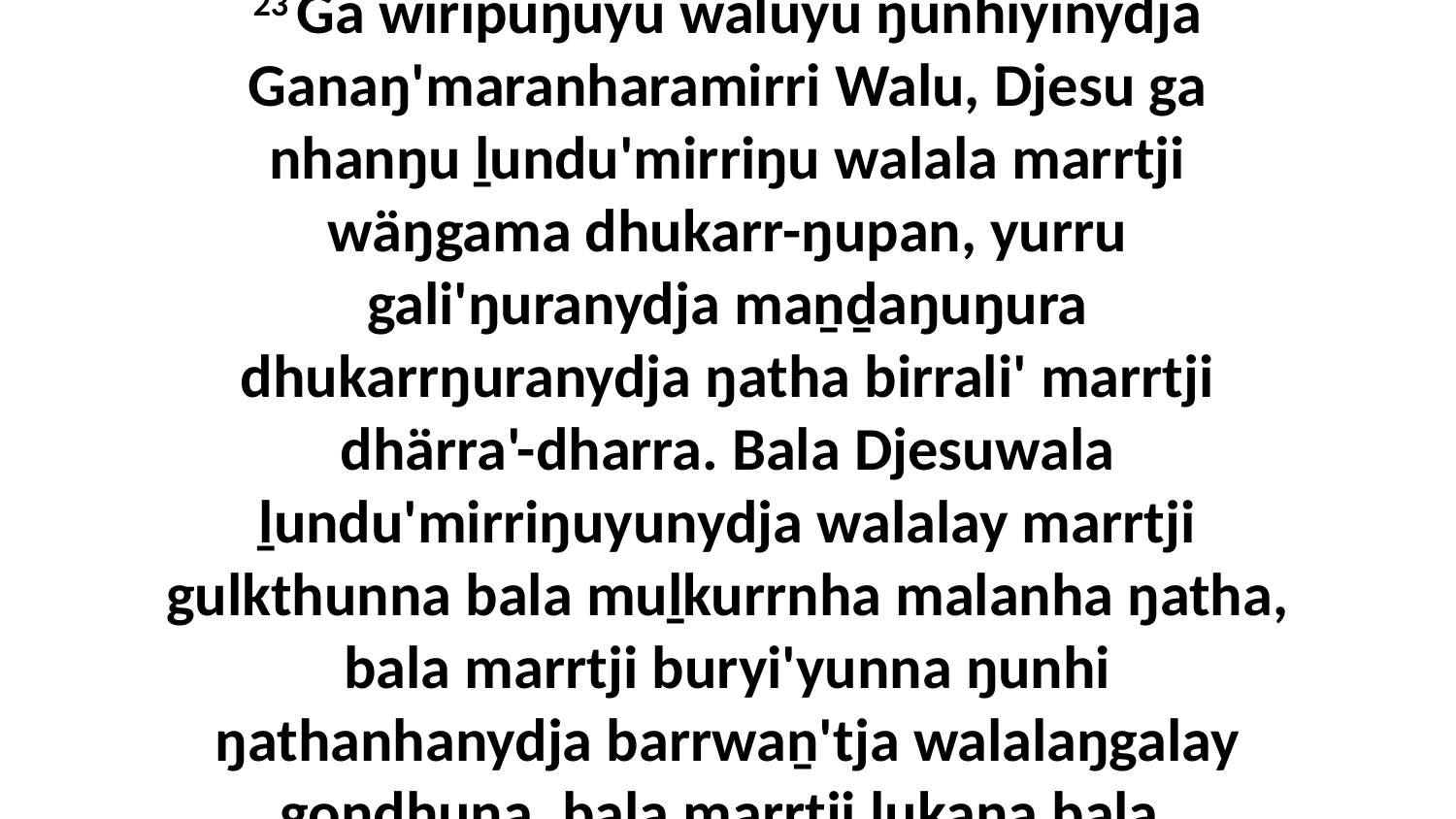

23 Ga wiripuŋuyu waluyu ŋunhiyinydja Ganaŋ'maranharamirri Walu, Djesu ga nhanŋu ḻundu'mirriŋu walala marrtji wäŋgama dhukarr-ŋupan, yurru gali'ŋuranydja maṉḏaŋuŋura dhukarrŋuranydja ŋatha birrali' marrtji dhärra'-dharra. Bala Djesuwala ḻundu'mirriŋuyunydja walalay marrtji gulkthunna bala muḻkurrnha malanha ŋatha, bala marrtji buryi'yunna ŋunhi ŋathanhanydja barrwaṉ'tja walalaŋgalay goŋdhuna, bala marrtji ḻukana bala.